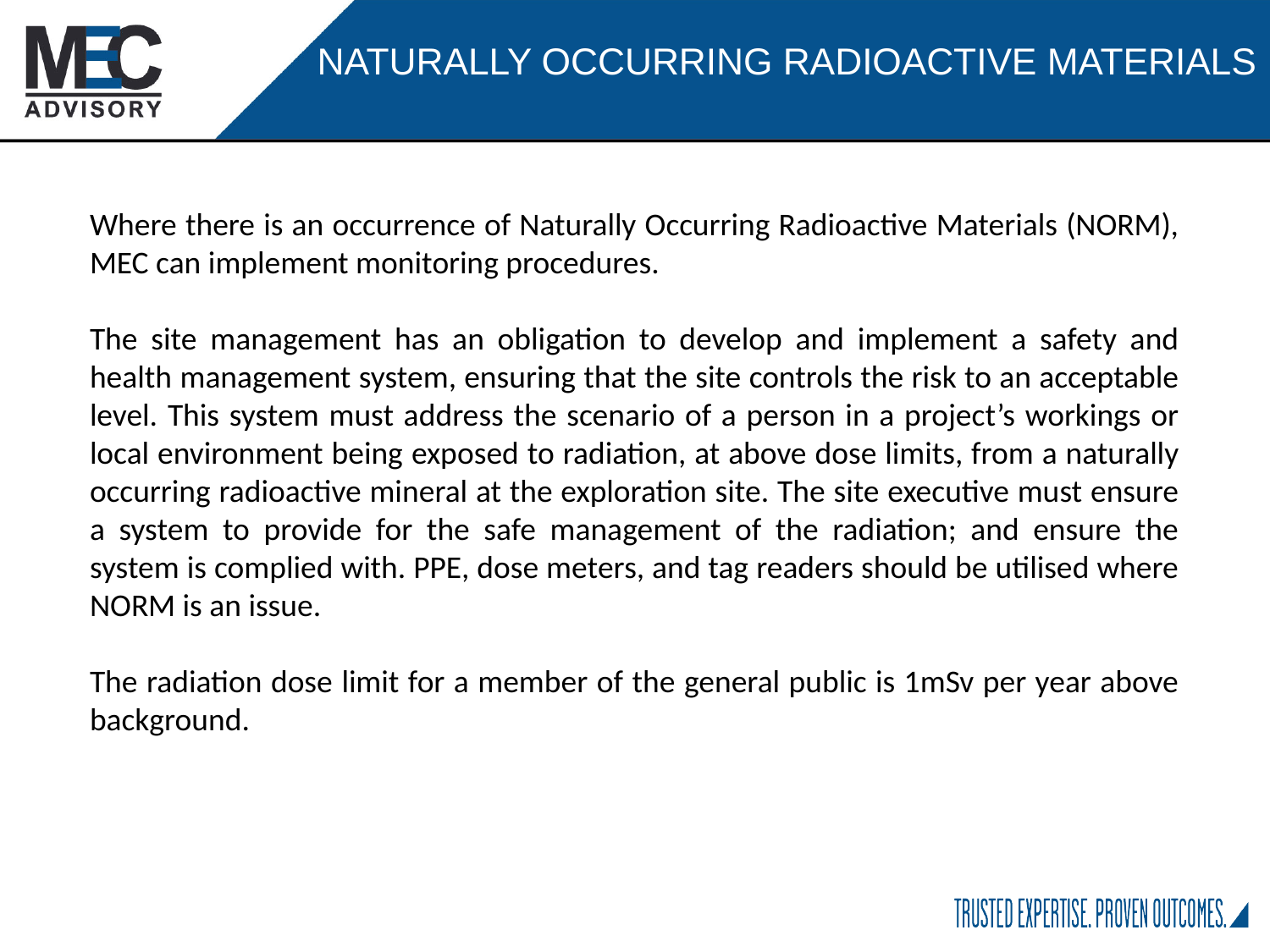

NATURALLY OCCURRING RADIOACTIVE MATERIALS

Where there is an occurrence of Naturally Occurring Radioactive Materials (NORM), MEC can implement monitoring procedures.

The site management has an obligation to develop and implement a safety and health management system, ensuring that the site controls the risk to an acceptable level. This system must address the scenario of a person in a project’s workings or local environment being exposed to radiation, at above dose limits, from a naturally occurring radioactive mineral at the exploration site. The site executive must ensure a system to provide for the safe management of the radiation; and ensure the system is complied with. PPE, dose meters, and tag readers should be utilised where NORM is an issue.

The radiation dose limit for a member of the general public is 1mSv per year above background.